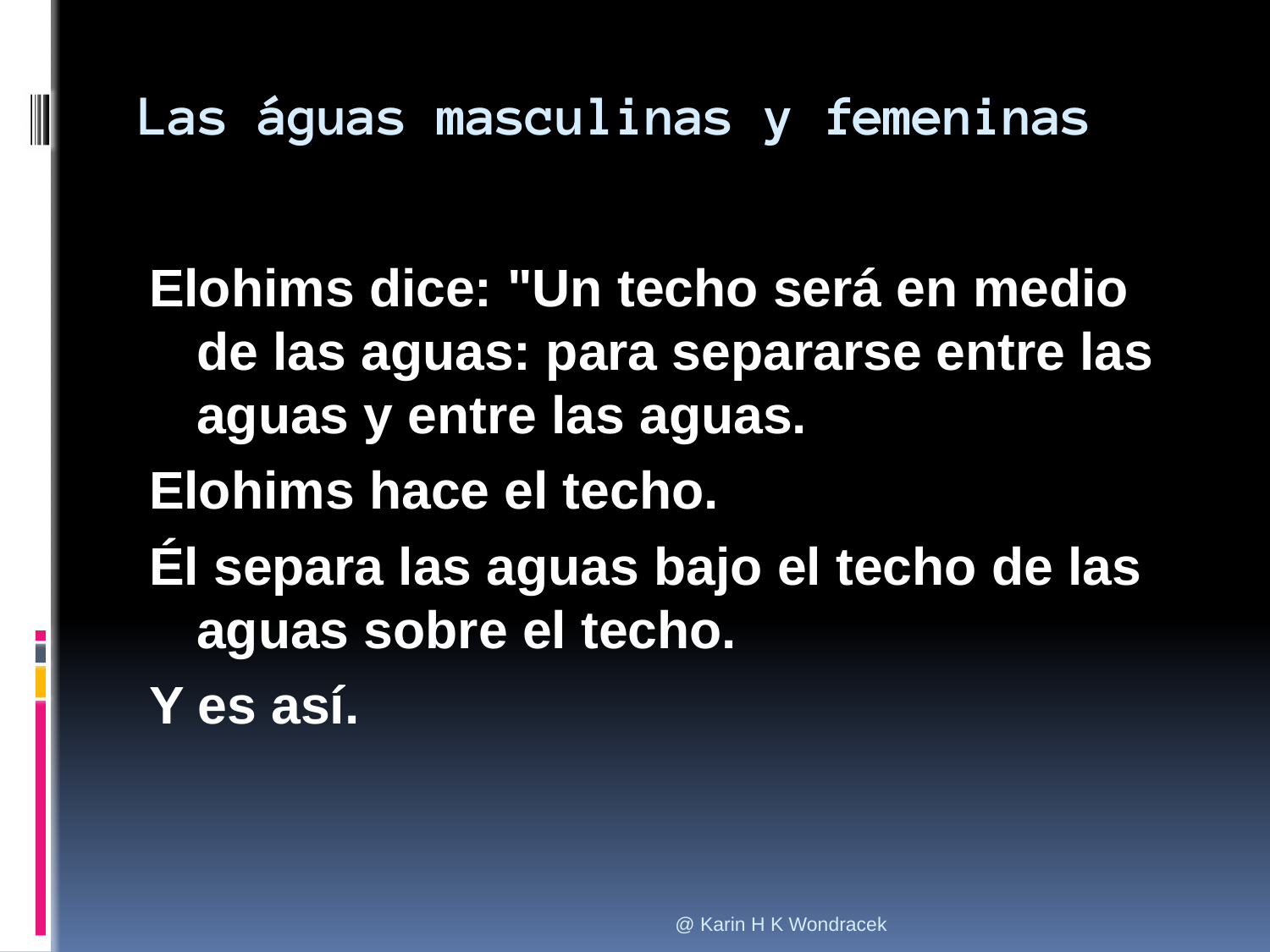

# Las águas masculinas y femeninas
Elohims dice: "Un techo será en medio de las aguas: para separarse entre las aguas y entre las aguas.
Elohims hace el techo.
Él separa las aguas bajo el techo de las aguas sobre el techo.
Y es así.

@ Karin H K Wondracek